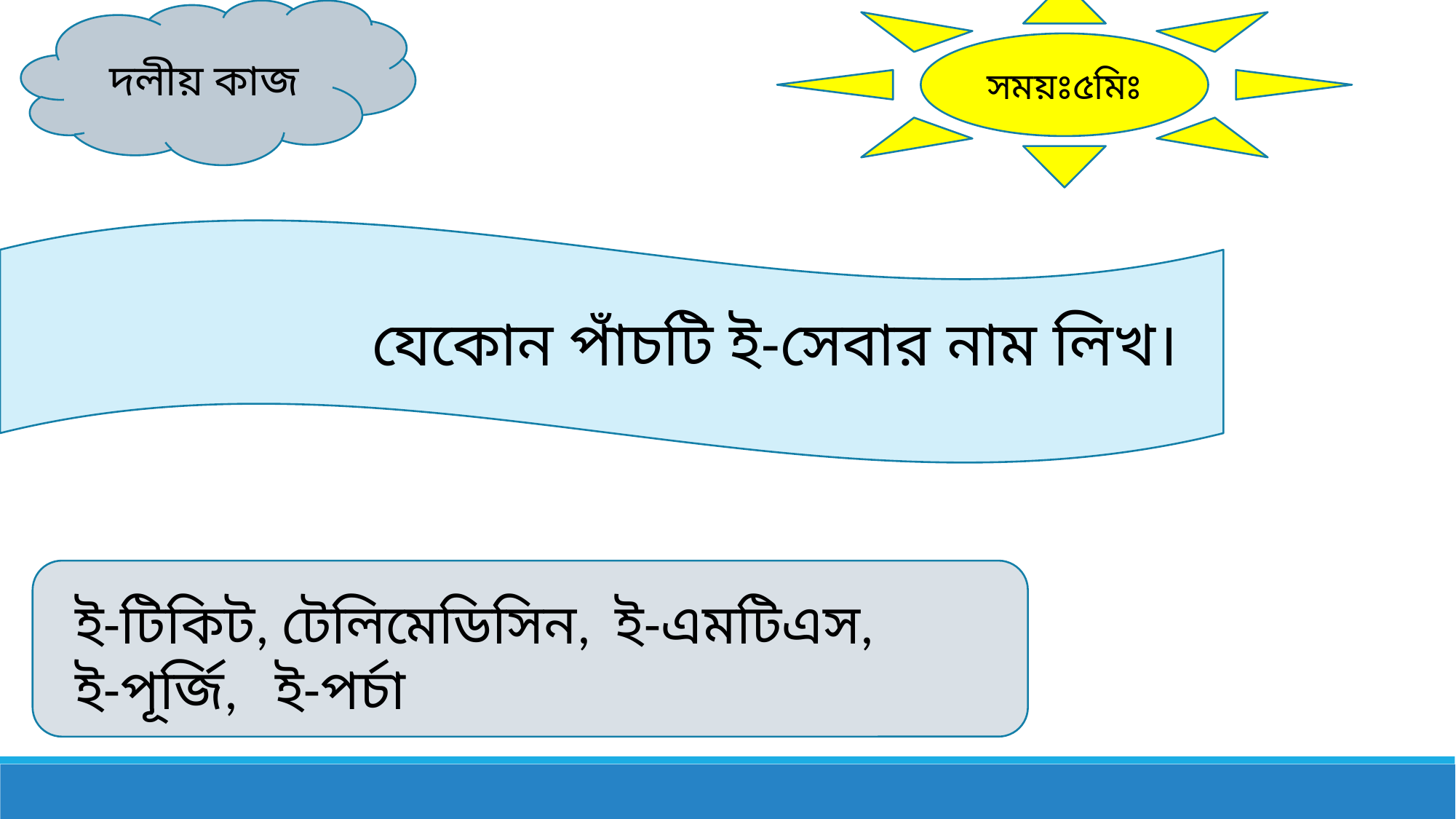

সময়ঃ৫মিঃ
দলীয় কাজ
যেকোন পাঁচটি ই-সেবার নাম লিখ।

ই-টিকিট, টেলিমেডিসিন,  ই-এমটিএস,
ই-পূর্জি,   ই-পর্চা